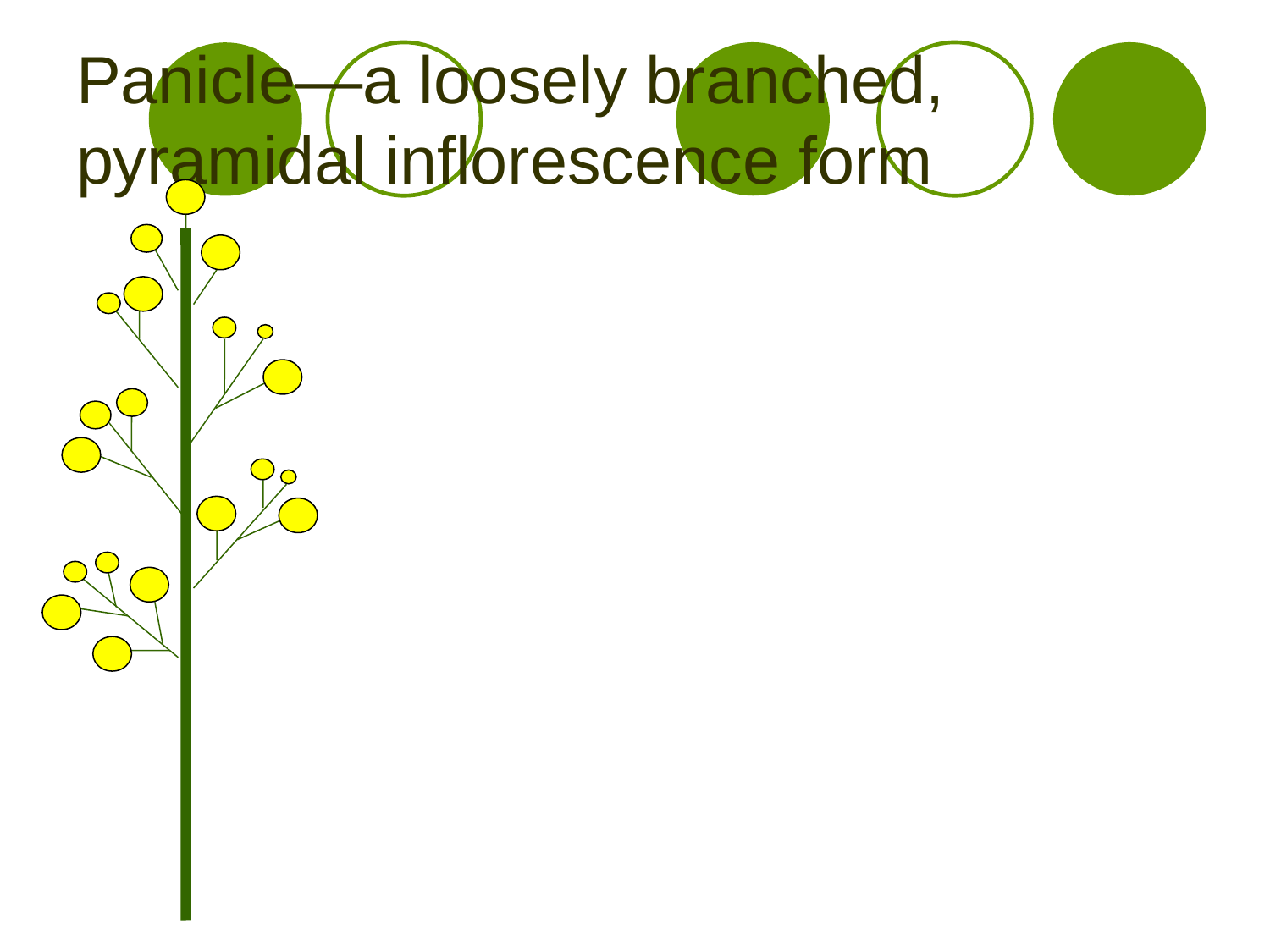

# Panicle—a loosely branched, pyramidal inflorescence form